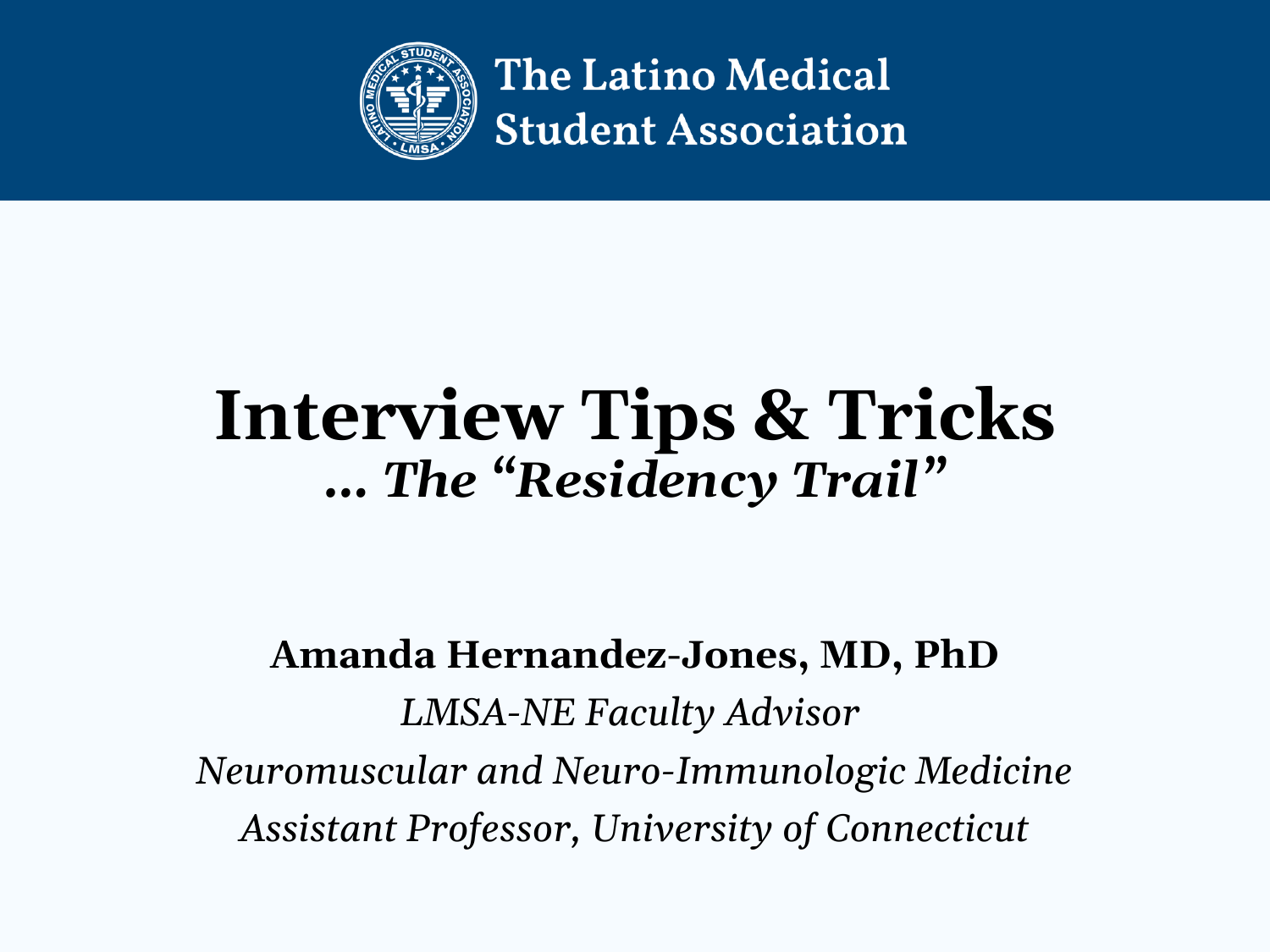

# Interview Tips & Tricks … The “Residency Trail”
Amanda Hernandez-Jones, MD, PhD
LMSA-NE Faculty Advisor
Neuromuscular and Neuro-Immunologic Medicine
Assistant Professor, University of Connecticut